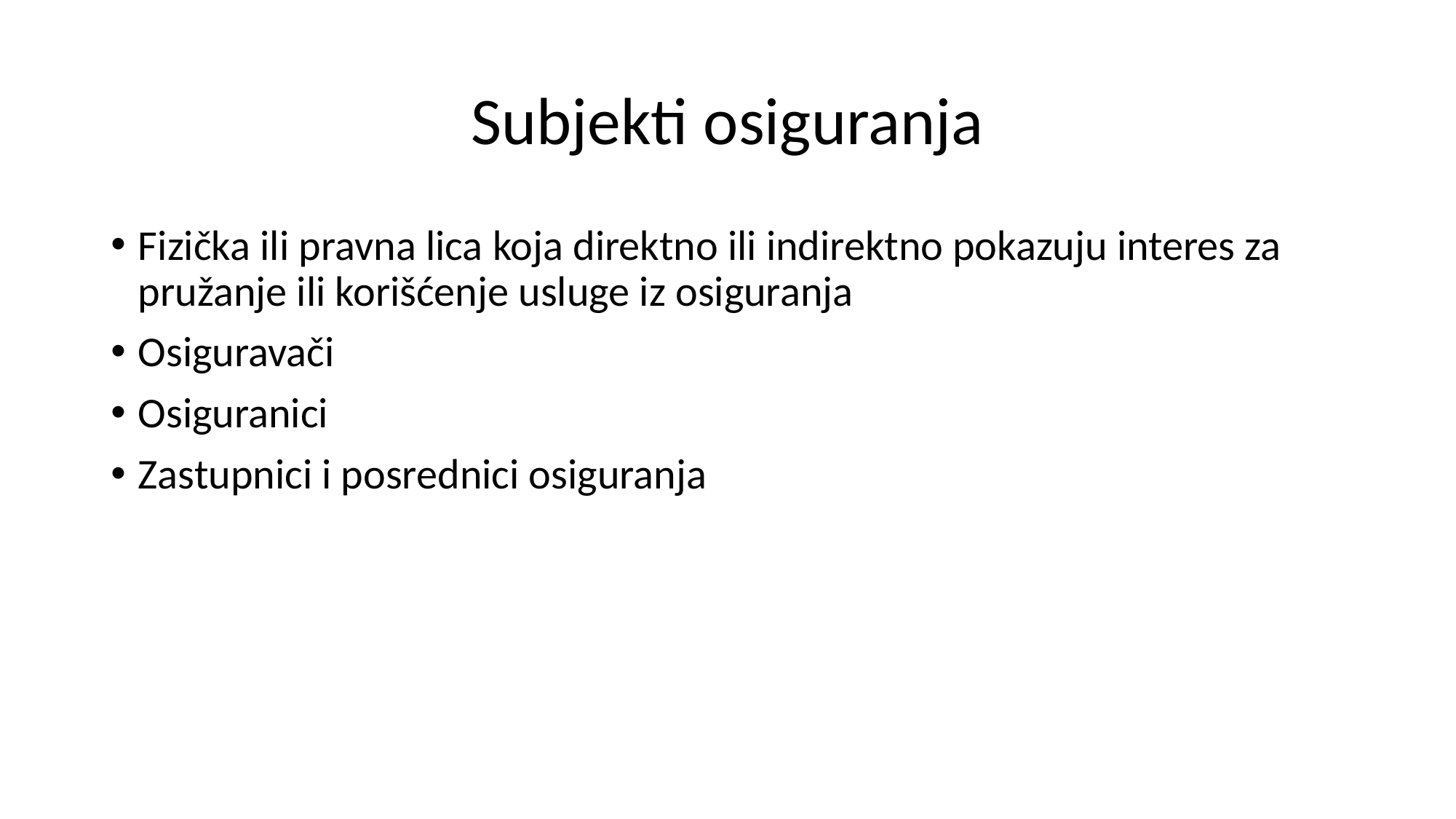

# Subjekti osiguranja
Fizička ili pravna lica koja direktno ili indirektno pokazuju interes za pružanje ili korišćenje usluge iz osiguranja
Osiguravači
Osiguranici
Zastupnici i posrednici osiguranja